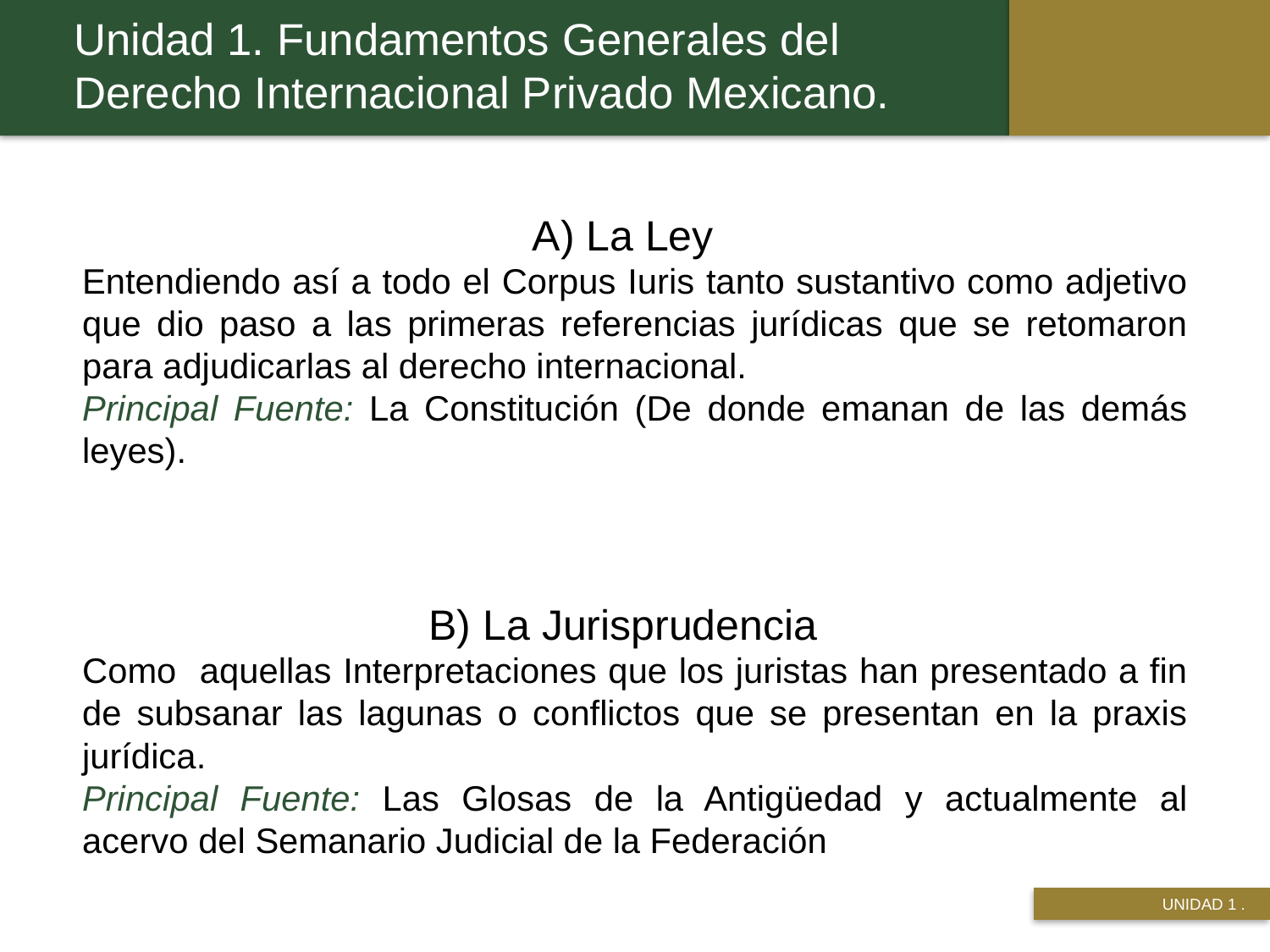

Unidad 1. Fundamentos Generales del Derecho Internacional Privado Mexicano.
A) La Ley
Entendiendo así a todo el Corpus Iuris tanto sustantivo como adjetivo que dio paso a las primeras referencias jurídicas que se retomaron para adjudicarlas al derecho internacional.
Principal Fuente: La Constitución (De donde emanan de las demás leyes).

B) La Jurisprudencia
Como  aquellas Interpretaciones que los juristas han presentado a fin de subsanar las lagunas o conflictos que se presentan en la praxis jurídica.
Principal Fuente: Las Glosas de la Antigüedad y actualmente al acervo del Semanario Judicial de la Federación
                                         UNIDAD 1 .